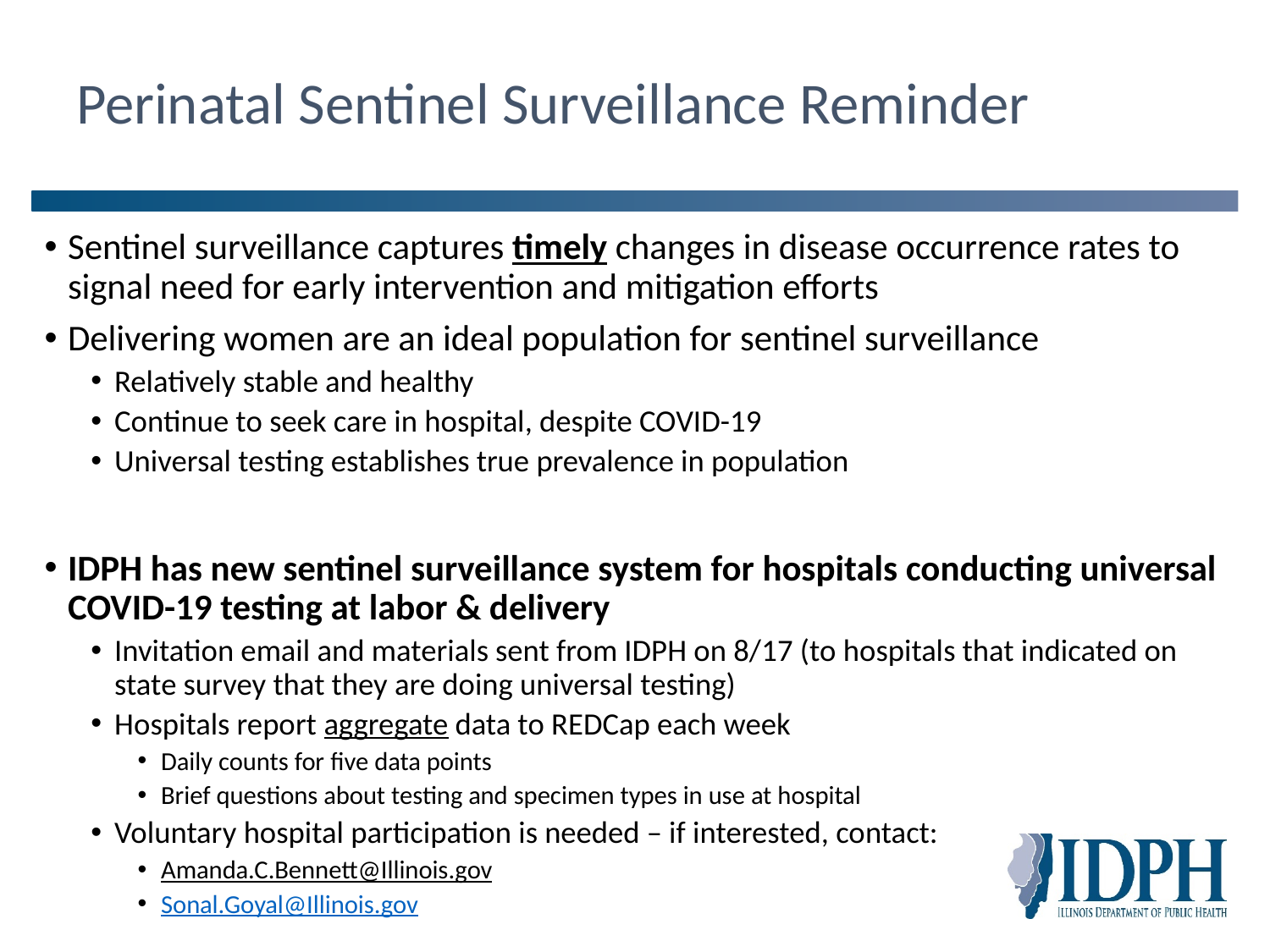

# Perinatal Sentinel Surveillance Reminder
Sentinel surveillance captures timely changes in disease occurrence rates to signal need for early intervention and mitigation efforts
Delivering women are an ideal population for sentinel surveillance
Relatively stable and healthy
Continue to seek care in hospital, despite COVID-19
Universal testing establishes true prevalence in population

IDPH has new sentinel surveillance system for hospitals conducting universal COVID-19 testing at labor & delivery
Invitation email and materials sent from IDPH on 8/17 (to hospitals that indicated on state survey that they are doing universal testing)
Hospitals report aggregate data to REDCap each week
Daily counts for five data points
Brief questions about testing and specimen types in use at hospital
Voluntary hospital participation is needed – if interested, contact:
Amanda.C.Bennett@Illinois.gov
Sonal.Goyal@Illinois.gov